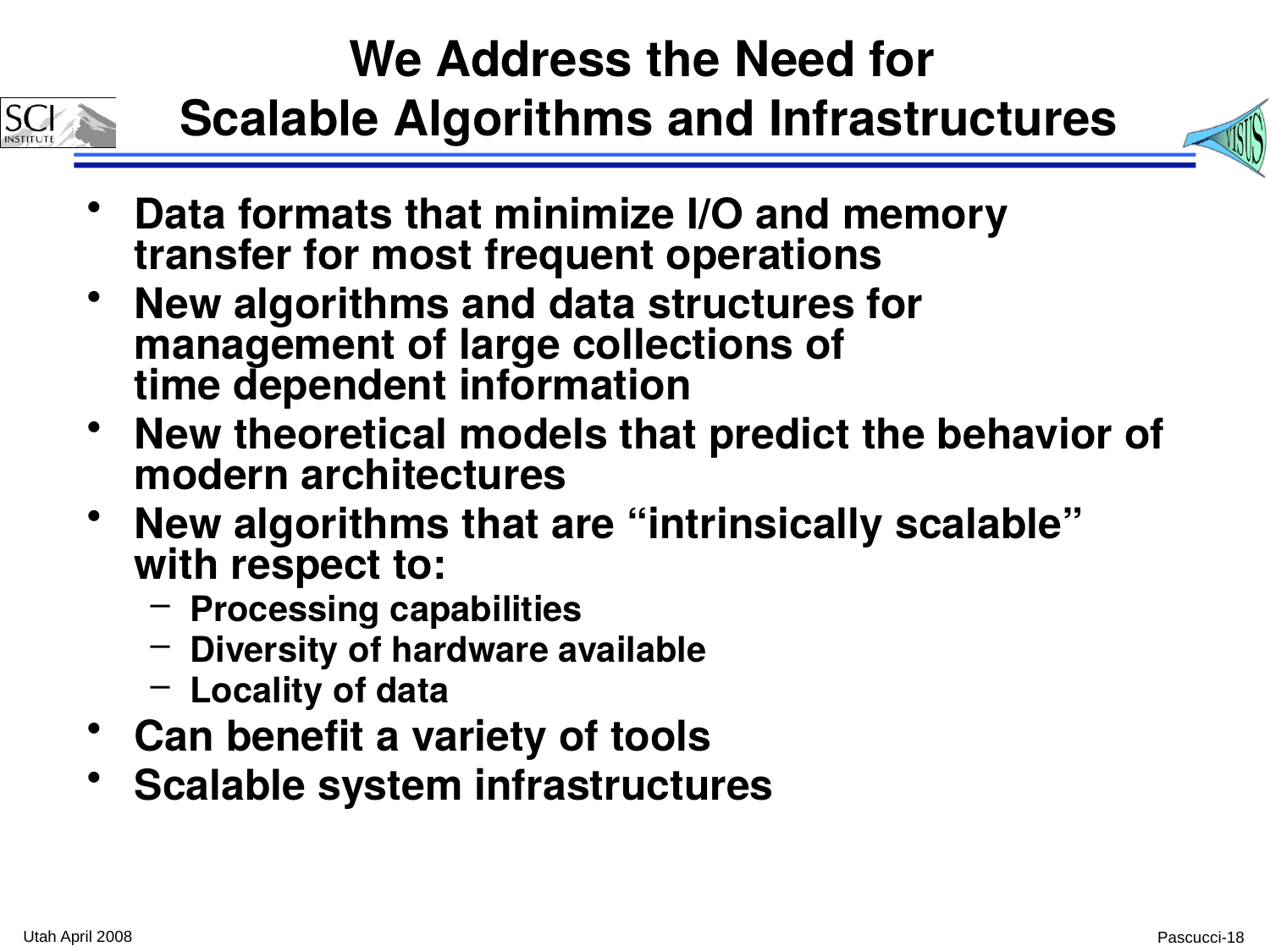

#
We Address the Need for
Scalable Algorithms and Infrastructures
Data formats that minimize I/O and memory transfer for most frequent operations
New algorithms and data structures for management of large collections of
time dependent information
New theoretical models that predict the behavior of modern architectures
New algorithms that are “intrinsically scalable” with respect to:
Processing capabilities
Diversity of hardware available
Locality of data
Can benefit a variety of tools
Scalable system infrastructures